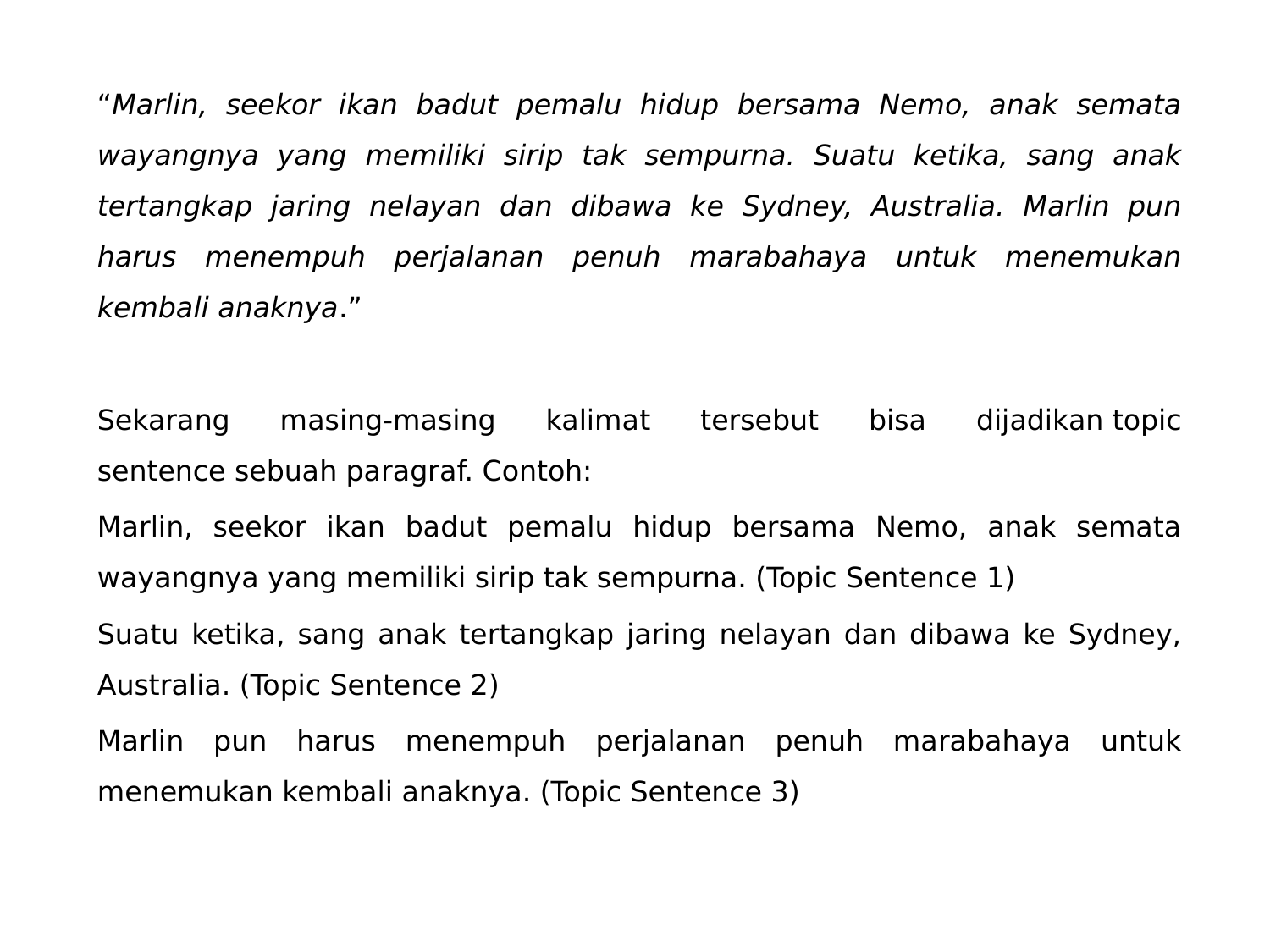

“Marlin, seekor ikan badut pemalu hidup bersama Nemo, anak semata wayangnya yang memiliki sirip tak sempurna. Suatu ketika, sang anak tertangkap jaring nelayan dan dibawa ke Sydney, Australia. Marlin pun harus menempuh perjalanan penuh marabahaya untuk menemukan kembali anaknya.”

Sekarang masing-masing kalimat tersebut bisa dijadikan topic sentence sebuah paragraf. Contoh:
Marlin, seekor ikan badut pemalu hidup bersama Nemo, anak semata wayangnya yang memiliki sirip tak sempurna. (Topic Sentence 1)
Suatu ketika, sang anak tertangkap jaring nelayan dan dibawa ke Sydney, Australia. (Topic Sentence 2)
Marlin pun harus menempuh perjalanan penuh marabahaya untuk menemukan kembali anaknya. (Topic Sentence 3)